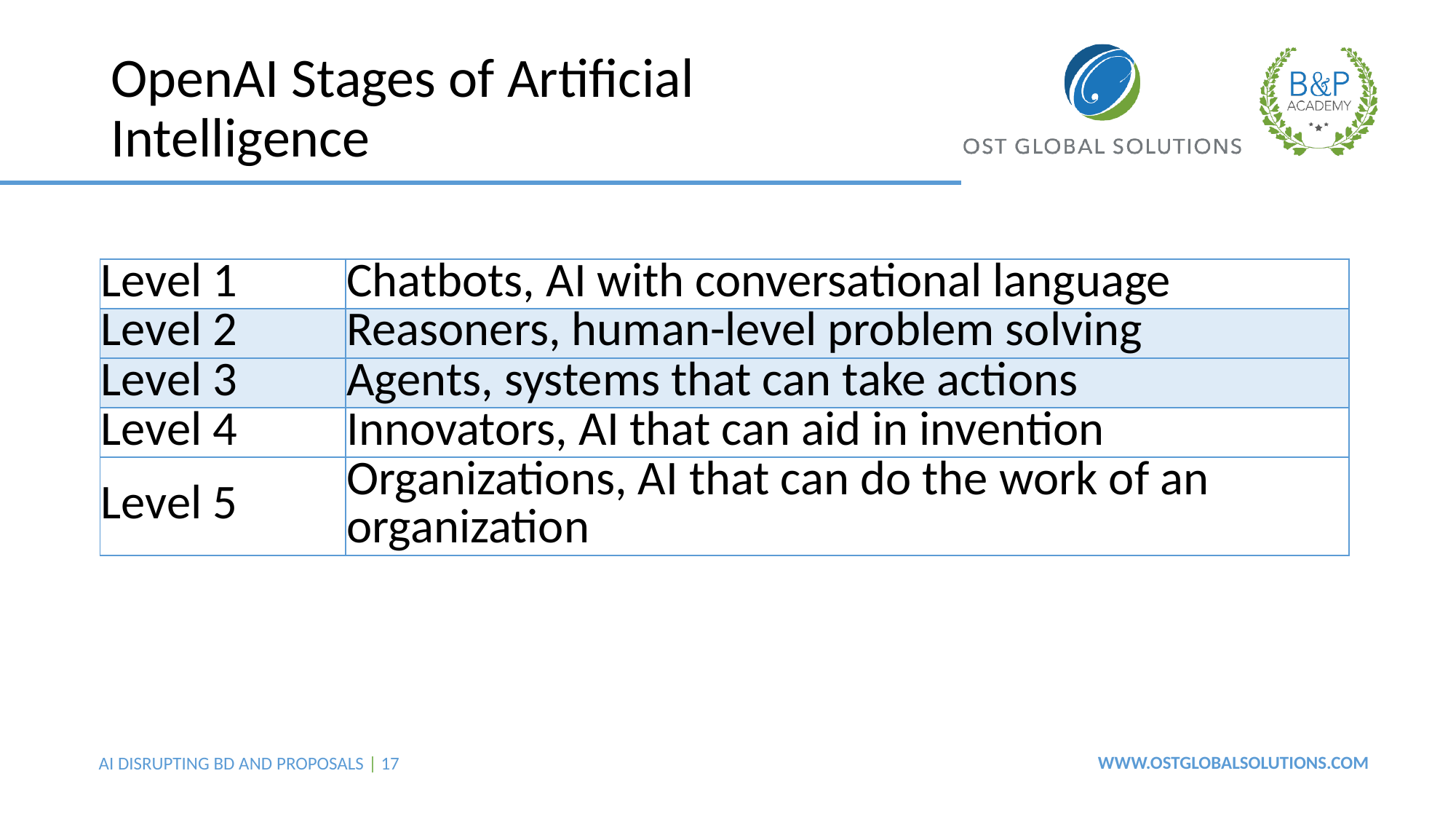

# OpenAI Stages of Artificial Intelligence
| Level 1 | Chatbots, AI with conversational language |
| --- | --- |
| Level 2 | Reasoners, human-level problem solving |
| Level 3 | Agents, systems that can take actions |
| Level 4 | Innovators, AI that can aid in invention |
| Level 5 | Organizations, AI that can do the work of an organization |